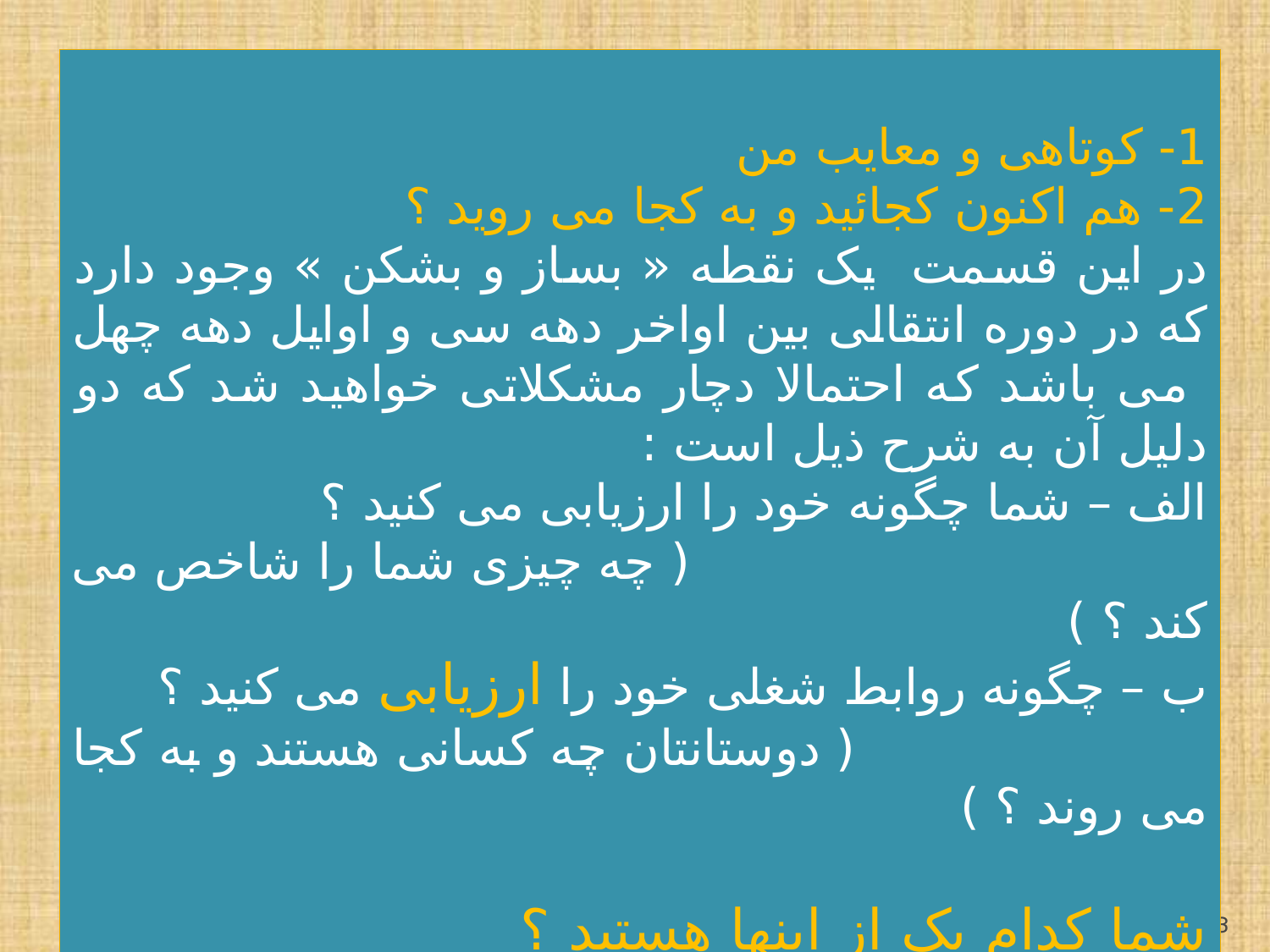

1- کوتاهی و معایب من
2- هم اکنون کجائید و به کجا می روید ؟
در این قسمت  یک نقطه « بساز و بشکن » وجود دارد که در دوره انتقالی بین اواخر دهه سی و اوایل دهه چهل  می باشد که احتمالا دچار مشکلاتی خواهید شد که دو دلیل آن به شرح ذیل است :
الف – شما چگونه خود را ارزیابی می کنید ؟
                                 ( چه چیزی شما را شاخص می کند ؟ )
ب – چگونه روابط شغلی خود را ارزیابی می کنید ؟
                      ( دوستانتان چه کسانی هستند و به کجا می روند ؟ )

شما کدام یک از اینها هستید ؟
« یابنده »  ، « مباشر » ، یا هماهنگ کننده ؟

33